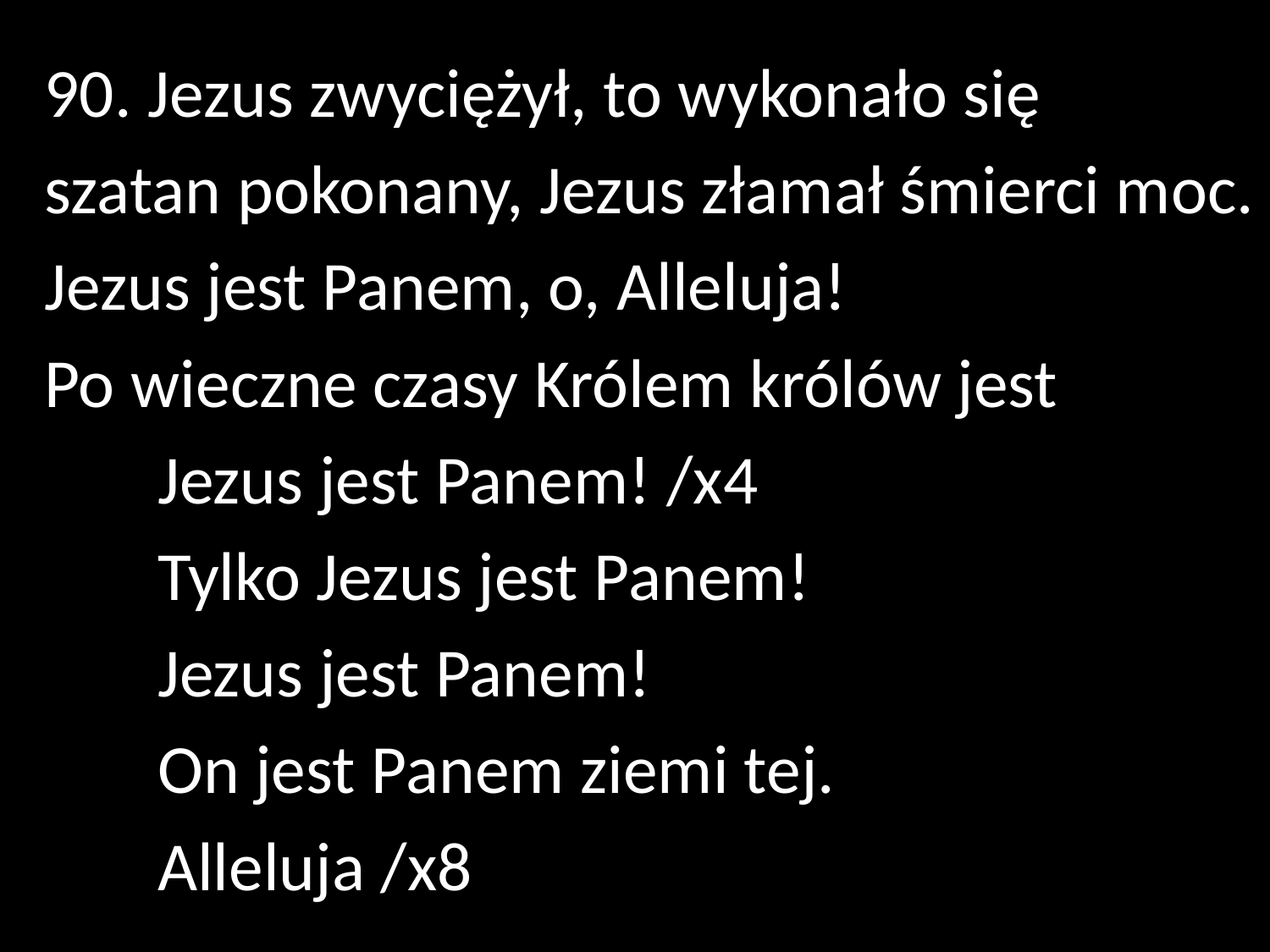

90. Jezus zwyciężył, to wykonało się
szatan pokonany, Jezus złamał śmierci moc.
Jezus jest Panem, o, Alleluja!
Po wieczne czasy Królem królów jest
	Jezus jest Panem! /x4
	Tylko Jezus jest Panem!
	Jezus jest Panem!
	On jest Panem ziemi tej.
	Alleluja /x8